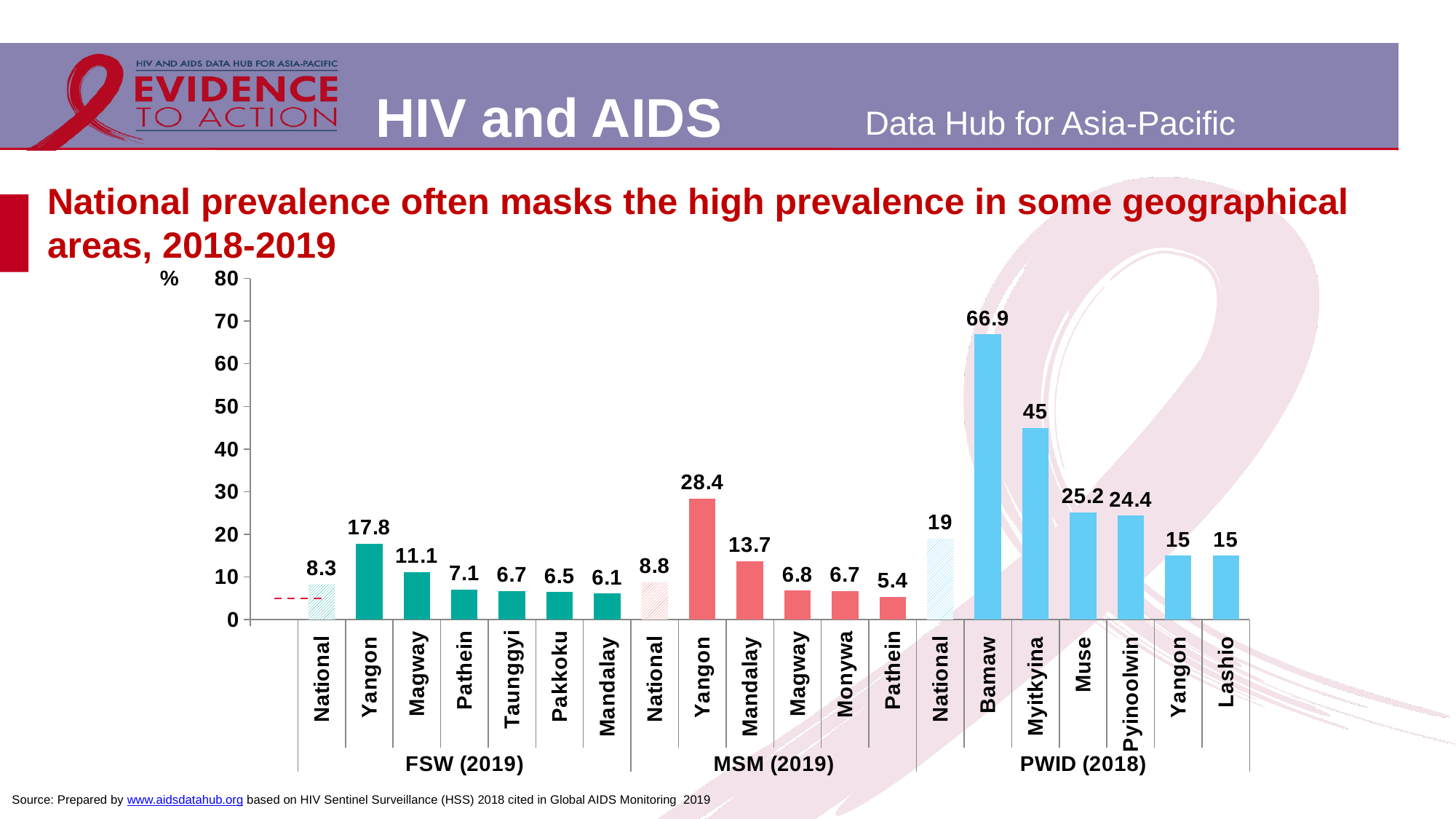

# National prevalence often masks the high prevalence in some geographical areas, 2018-2019

[unsupported chart]

Source: Prepared by www.aidsdatahub.org based on HIV Sentinel Surveillance (HSS) 2018 cited in Global AIDS Monitoring  2019